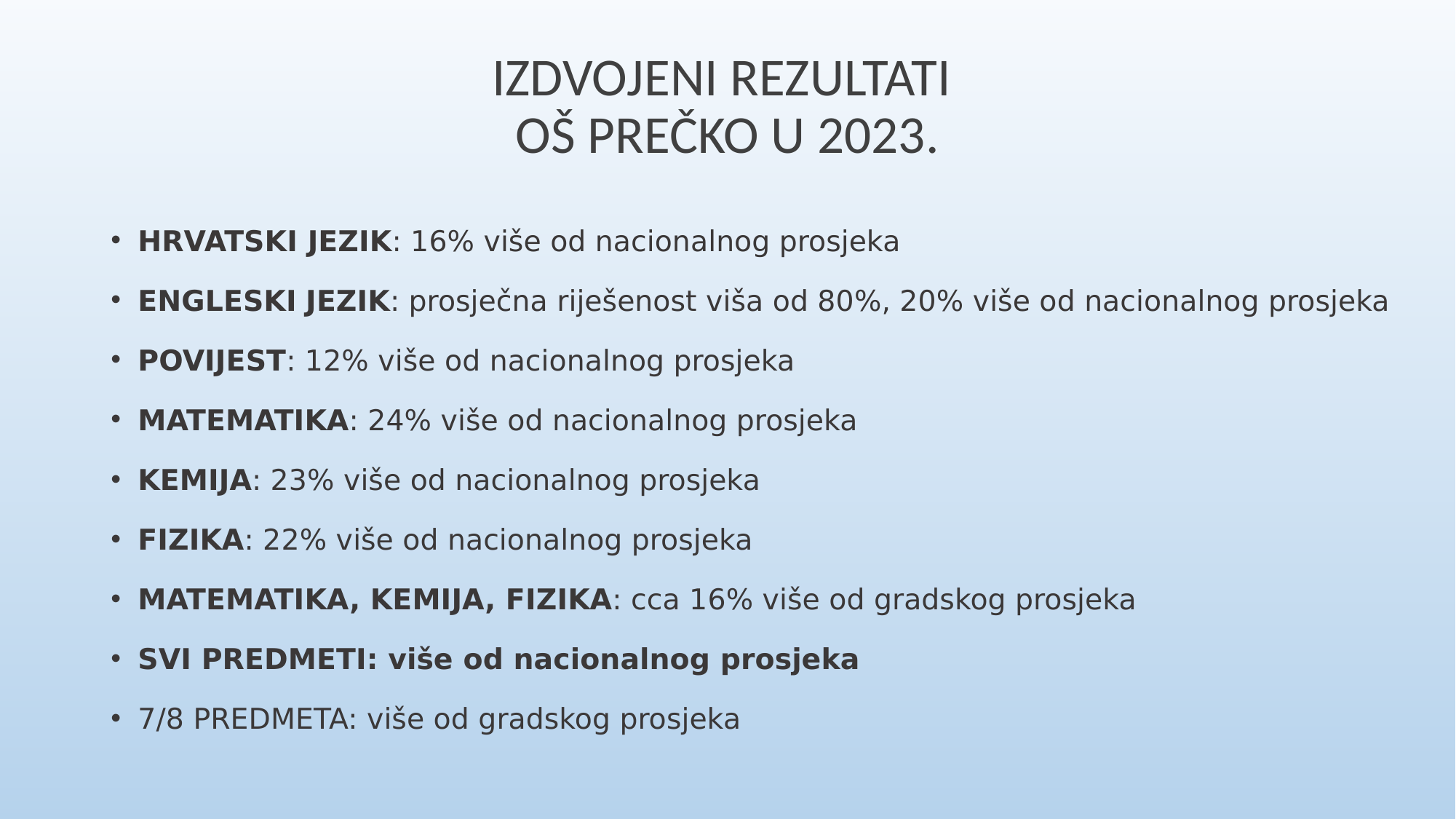

# IZDVOJENI REZULTATI OŠ PREČKO U 2023.
HRVATSKI JEZIK: 16% više od nacionalnog prosjeka
ENGLESKI JEZIK: prosječna riješenost viša od 80%, 20% više od nacionalnog prosjeka
POVIJEST: 12% više od nacionalnog prosjeka
MATEMATIKA: 24% više od nacionalnog prosjeka
KEMIJA: 23% više od nacionalnog prosjeka
FIZIKA: 22% više od nacionalnog prosjeka
MATEMATIKA, KEMIJA, FIZIKA: cca 16% više od gradskog prosjeka
SVI PREDMETI: više od nacionalnog prosjeka
7/8 PREDMETA: više od gradskog prosjeka